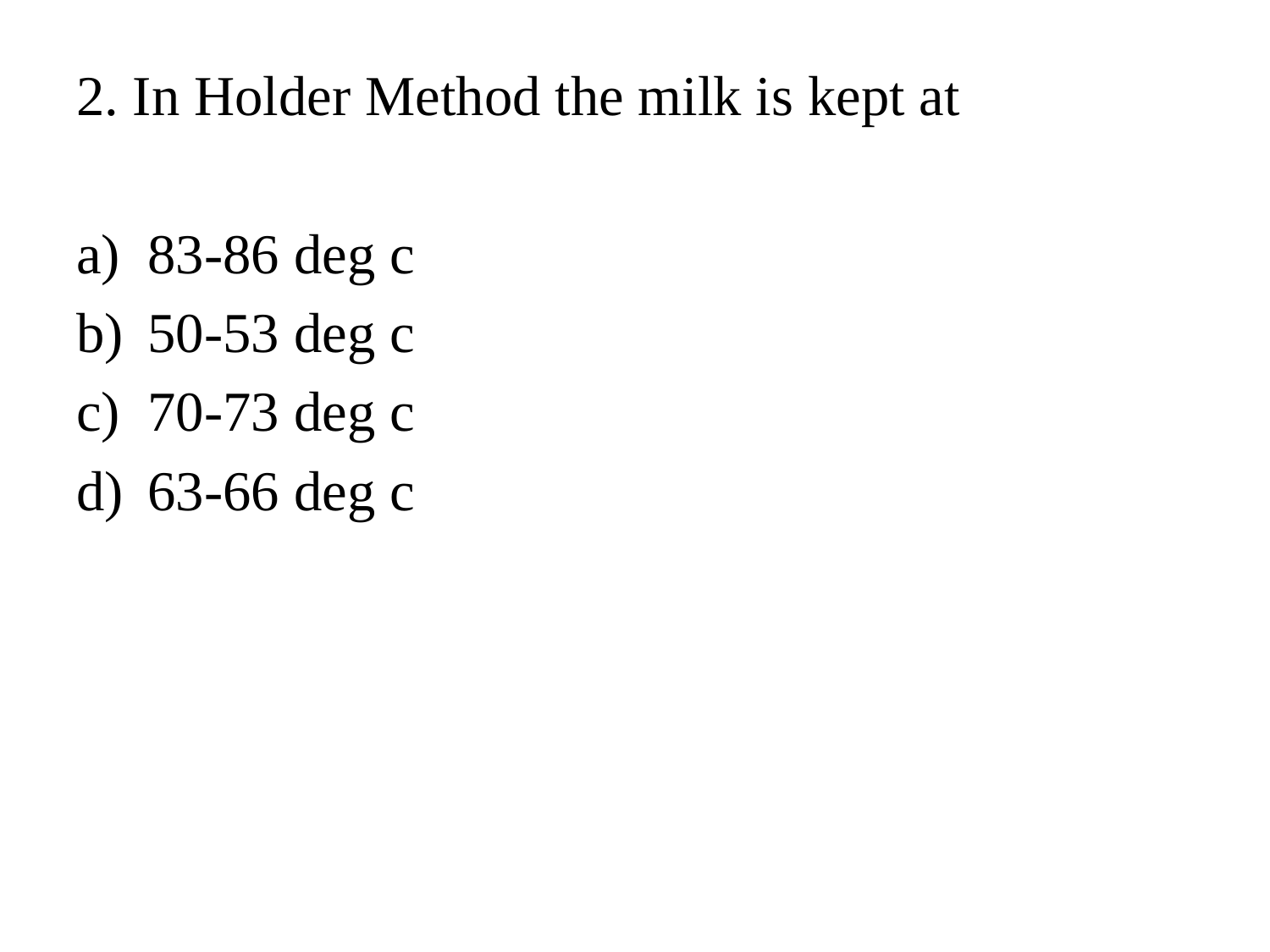

#
2. In Holder Method the milk is kept at

83-86 deg c
50-53 deg c
70-73 deg c
63-66 deg c